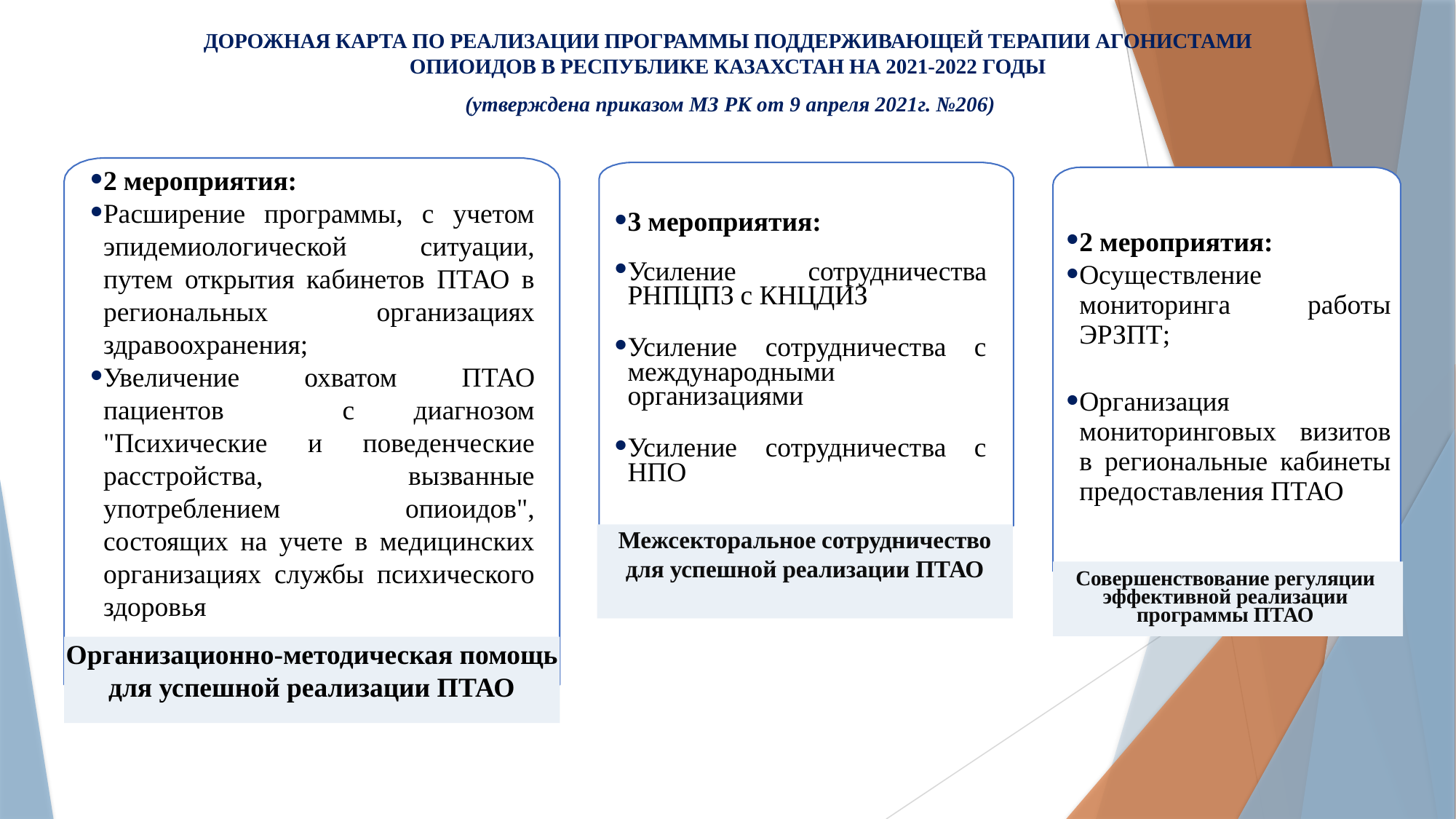

ДОРОЖНАЯ КАРТА ПО РЕАЛИЗАЦИИ ПРОГРАММЫ ПОДДЕРЖИВАЮЩЕЙ ТЕРАПИИ АГОНИСТАМИ ОПИОИДОВ В РЕСПУБЛИКЕ КАЗАХСТАН НА 2021-2022 ГОДЫ
(утверждена приказом МЗ РК от 9 апреля 2021г. №206)

2 мероприятия:
Расширение программы, с учетом эпидемиологической ситуации, путем открытия кабинетов ПТАО в региональных организациях здравоохранения;
Увеличение охватом ПТАО пациентов  с диагнозом "Психические и поведенческие расстройства, вызванные употреблением опиоидов", состоящих на учете в медицинских организациях службы психического здоровья

3 мероприятия:

Усиление сотрудничества РНПЦПЗ с КНЦДИЗ

Усиление сотрудничества с международными организациями

Усиление сотрудничества с НПО
2 мероприятия:
Осуществление мониторинга работы ЭРЗПТ;

Организация мониторинговых визитов в региональные кабинеты предоставления ПТАО
Межсекторальное сотрудничество для успешной реализации ПТАО

Совершенствование регуляции эффективной реализации программы ПТАО

Организационно-методическая помощь для успешной реализации ПТАО